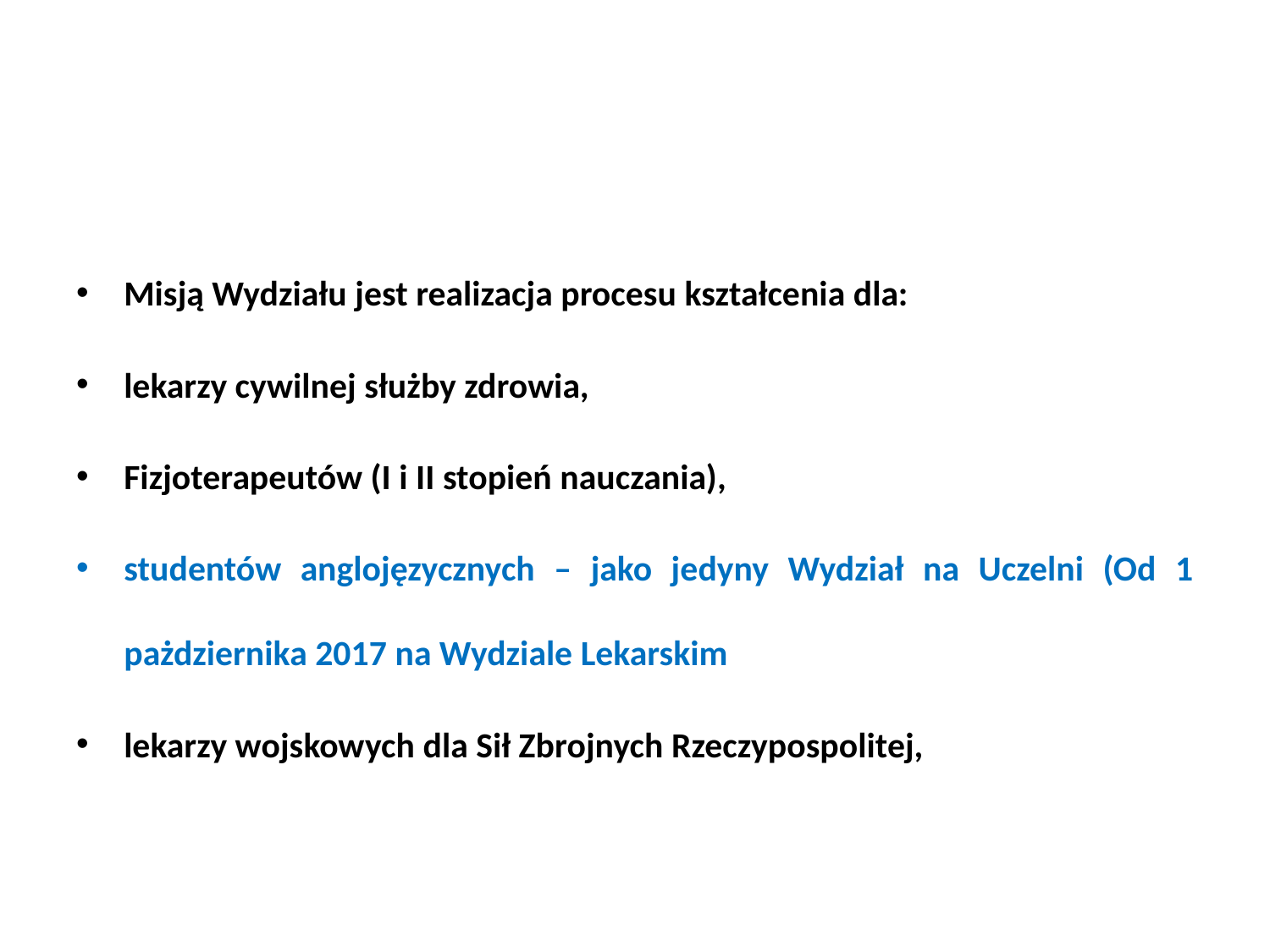

#
Misją Wydziału jest realizacja procesu kształcenia dla:
lekarzy cywilnej służby zdrowia,
Fizjoterapeutów (I i II stopień nauczania),
studentów anglojęzycznych – jako jedyny Wydział na Uczelni (Od 1 pażdziernika 2017 na Wydziale Lekarskim
lekarzy wojskowych dla Sił Zbrojnych Rzeczypospolitej,